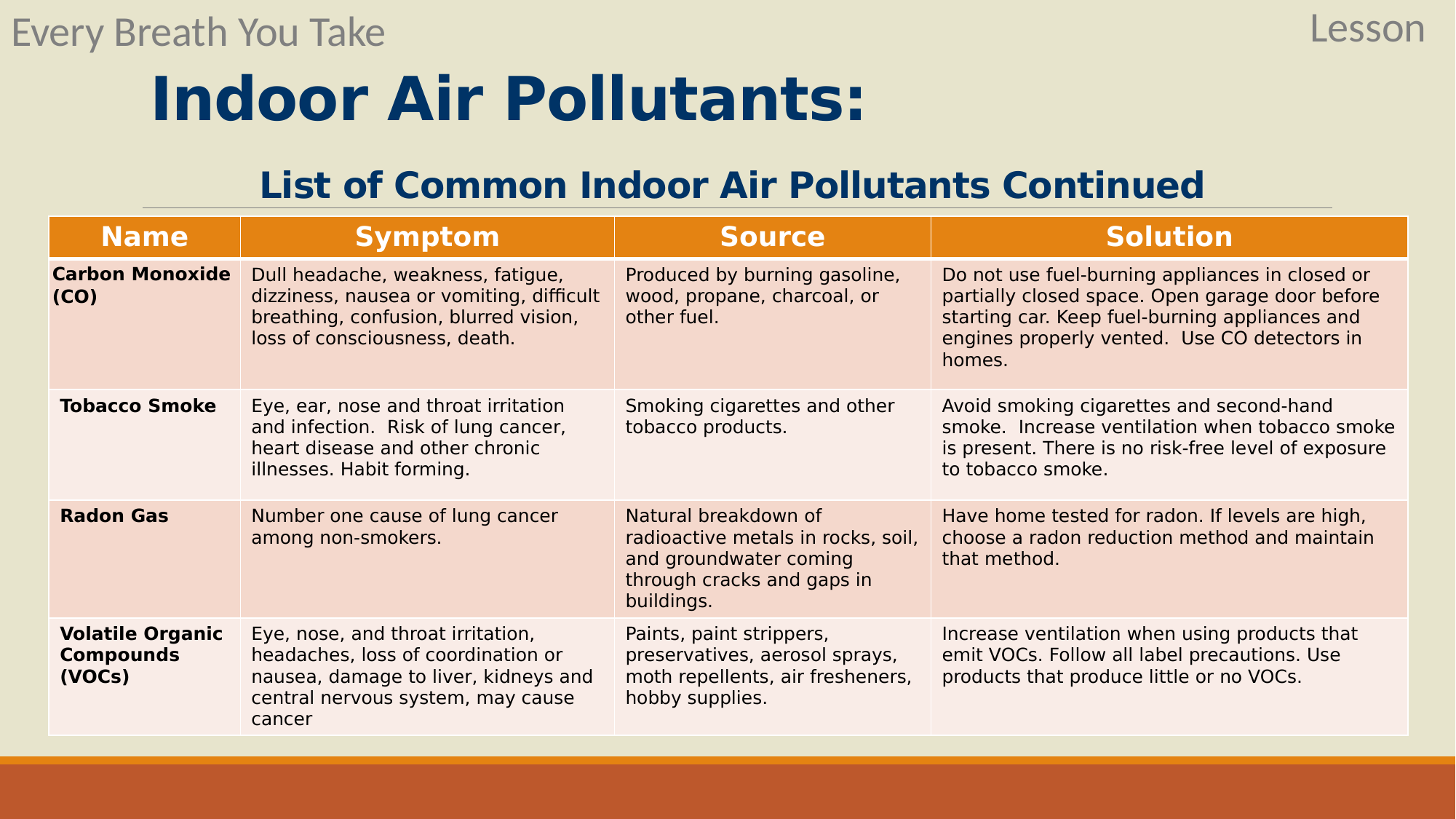

Lesson
Every Breath You Take
Indoor Air Pollutants:
	List of Common Indoor Air Pollutants Continued
| Name | Symptom | Source | Solution |
| --- | --- | --- | --- |
| Carbon Monoxide (CO) | Dull headache, weakness, fatigue, dizziness, nausea or vomiting, difficult breathing, confusion, blurred vision, loss of consciousness, death. | Produced by burning gasoline, wood, propane, charcoal, or other fuel. | Do not use fuel-burning appliances in closed or partially closed space. Open garage door before starting car. Keep fuel-burning appliances and engines properly vented.  Use CO detectors in homes. |
| Tobacco Smoke | Eye, ear, nose and throat irritation and infection.  Risk of lung cancer, heart disease and other chronic illnesses. Habit forming. | Smoking cigarettes and other tobacco products. | Avoid smoking cigarettes and second-hand smoke.  Increase ventilation when tobacco smoke is present. There is no risk-free level of exposure to tobacco smoke. |
| Radon Gas | Number one cause of lung cancer among non-smokers. | Natural breakdown of radioactive metals in rocks, soil, and groundwater coming through cracks and gaps in buildings. | Have home tested for radon. If levels are high, choose a radon reduction method and maintain that method. |
| Volatile Organic Compounds (VOCs) | Eye, nose, and throat irritation, headaches, loss of coordination or nausea, damage to liver, kidneys and central nervous system, may cause cancer | Paints, paint strippers, preservatives, aerosol sprays, moth repellents, air fresheners, hobby supplies. | Increase ventilation when using products that emit VOCs. Follow all label precautions. Use products that produce little or no VOCs. |